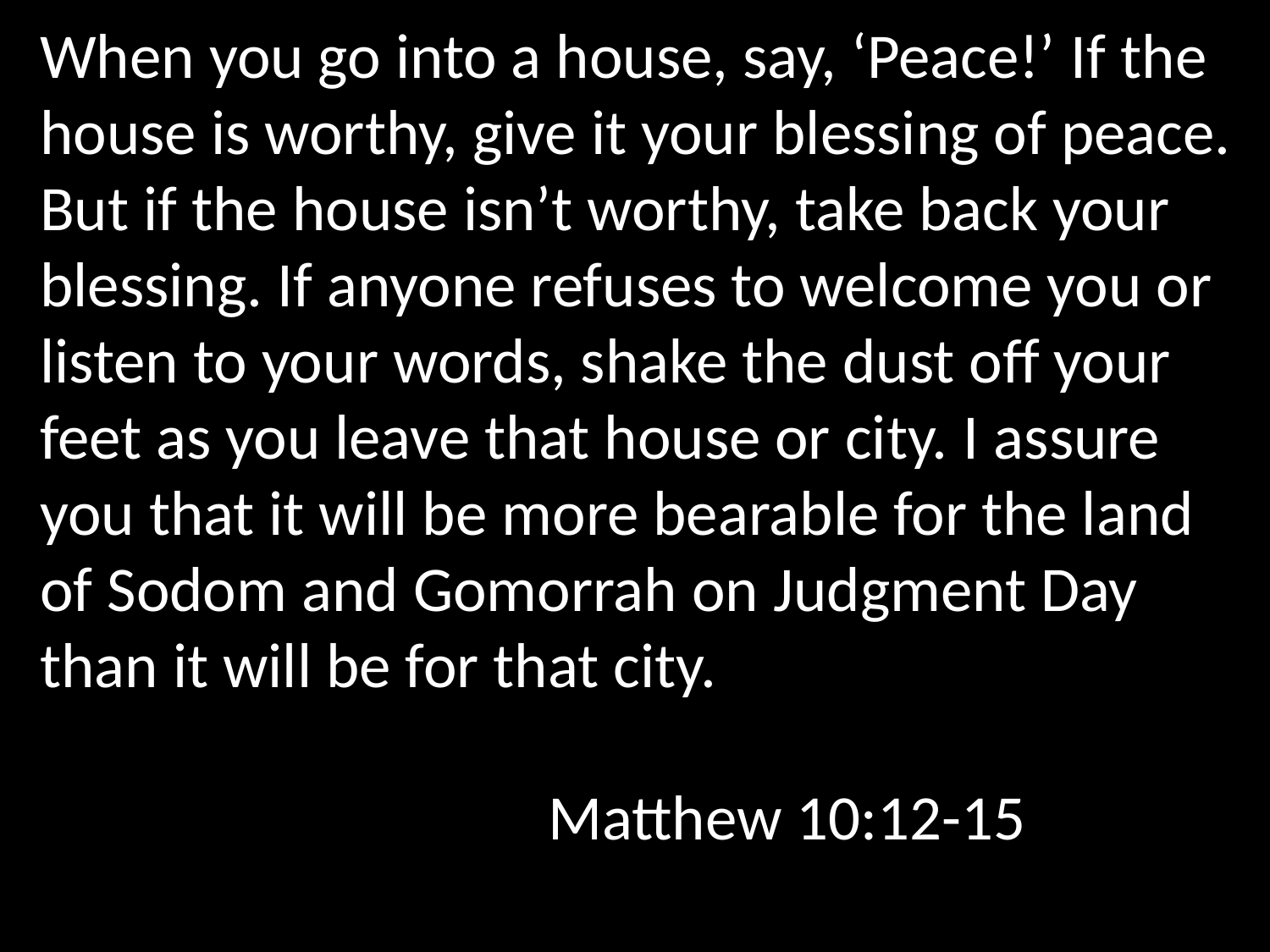

When you go into a house, say, ‘Peace!’ If the house is worthy, give it your blessing of peace. But if the house isn’t worthy, take back your blessing. If anyone refuses to welcome you or listen to your words, shake the dust off your feet as you leave that house or city. I assure you that it will be more bearable for the land of Sodom and Gomorrah on Judgment Day than it will be for that city.
 				Matthew 10:12-15